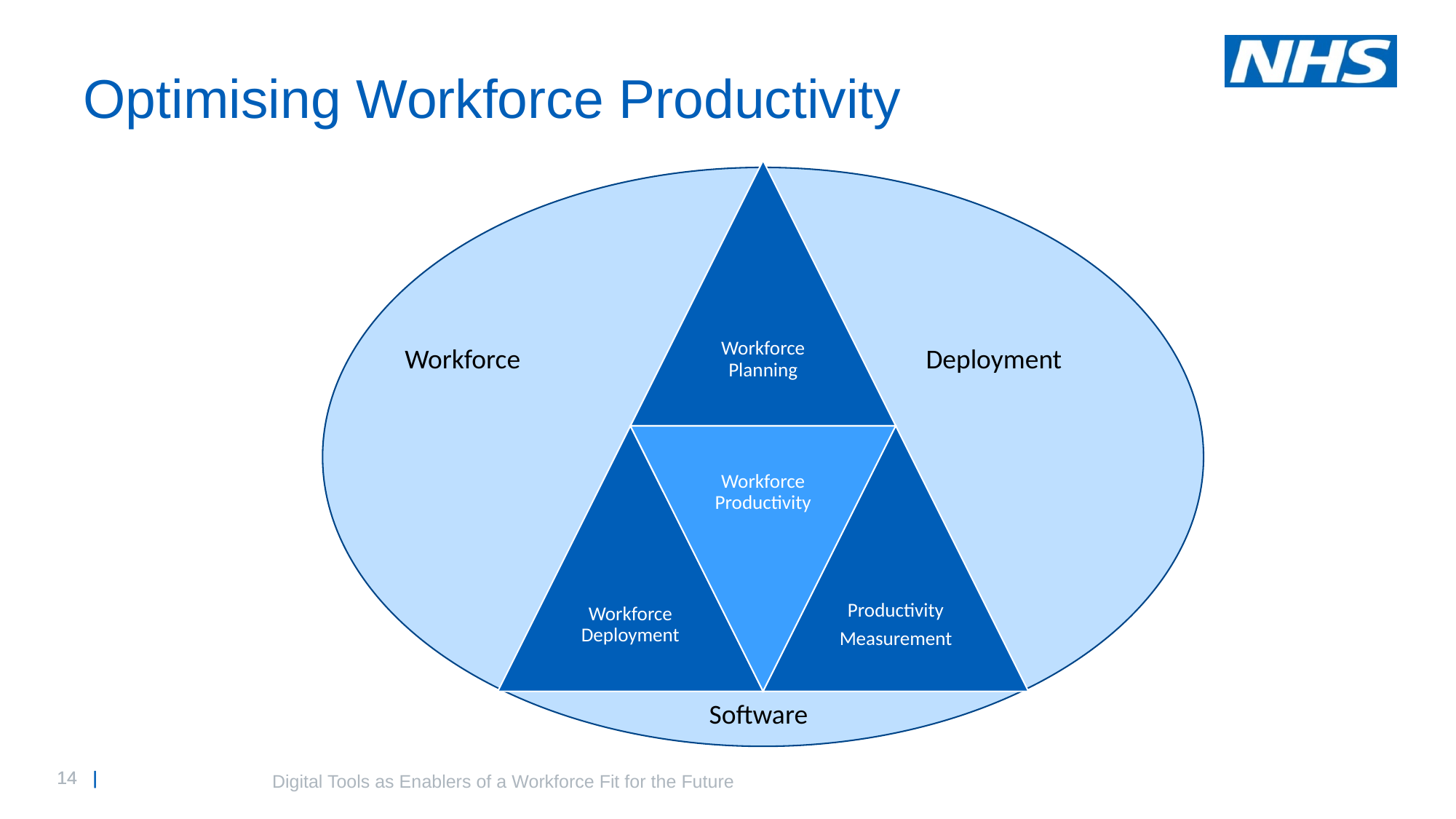

# Optimising Workforce Productivity
Workforce Planning
Workforce Deployment
Workforce Productivity
Productivity
Measurement

Workforce
Deployment
Software
Digital Tools as Enablers of a Workforce Fit for the Future